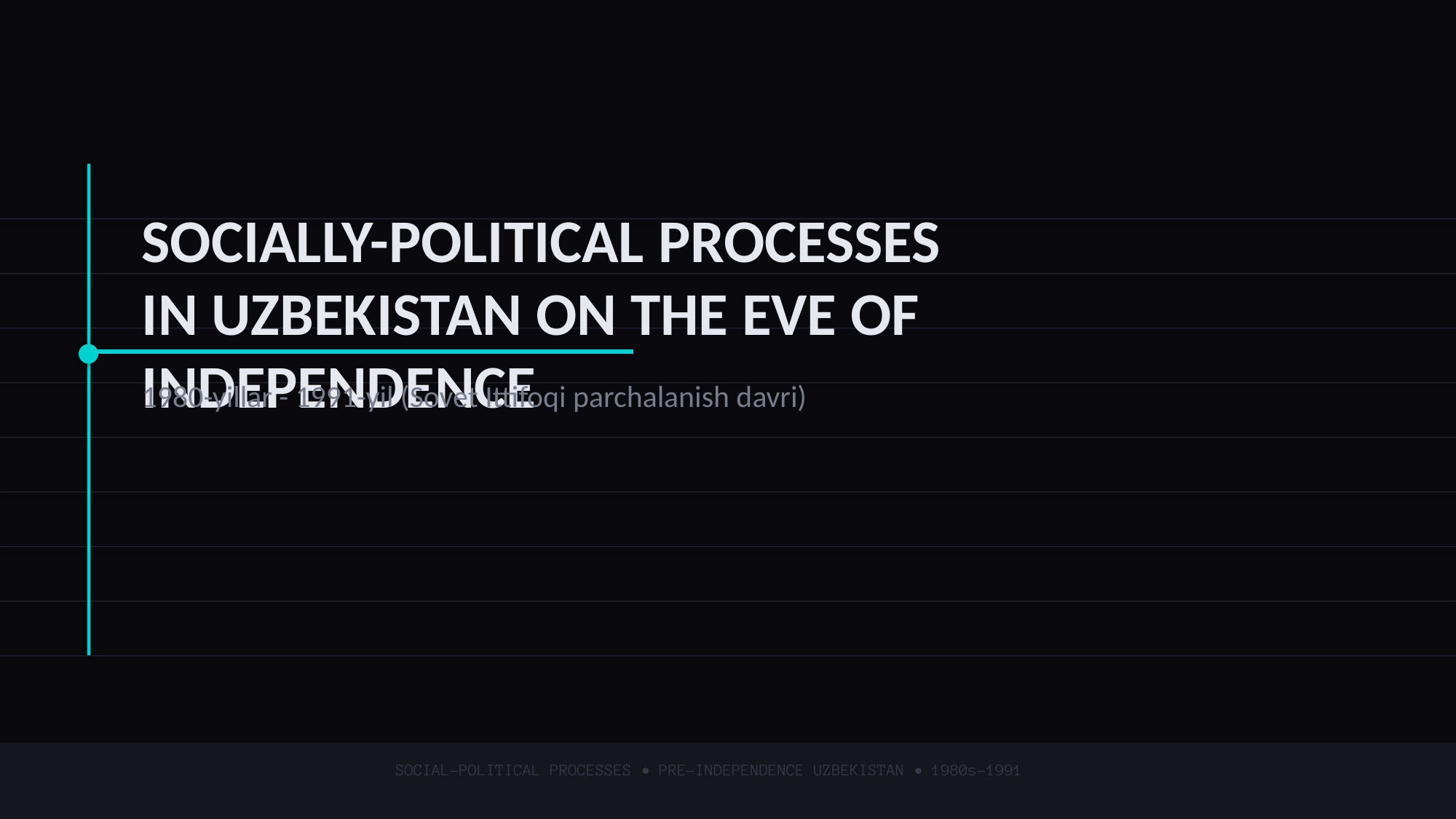

SOCIALLY-POLITICAL PROCESSES
IN UZBEKISTAN ON THE EVE OF INDEPENDENCE

1980-yillar - 1991-yil (Sovet Ittifoqi parchalanish davri)

SOCIAL-POLITICAL PROCESSES • PRE-INDEPENDENCE UZBEKISTAN • 1980s-1991